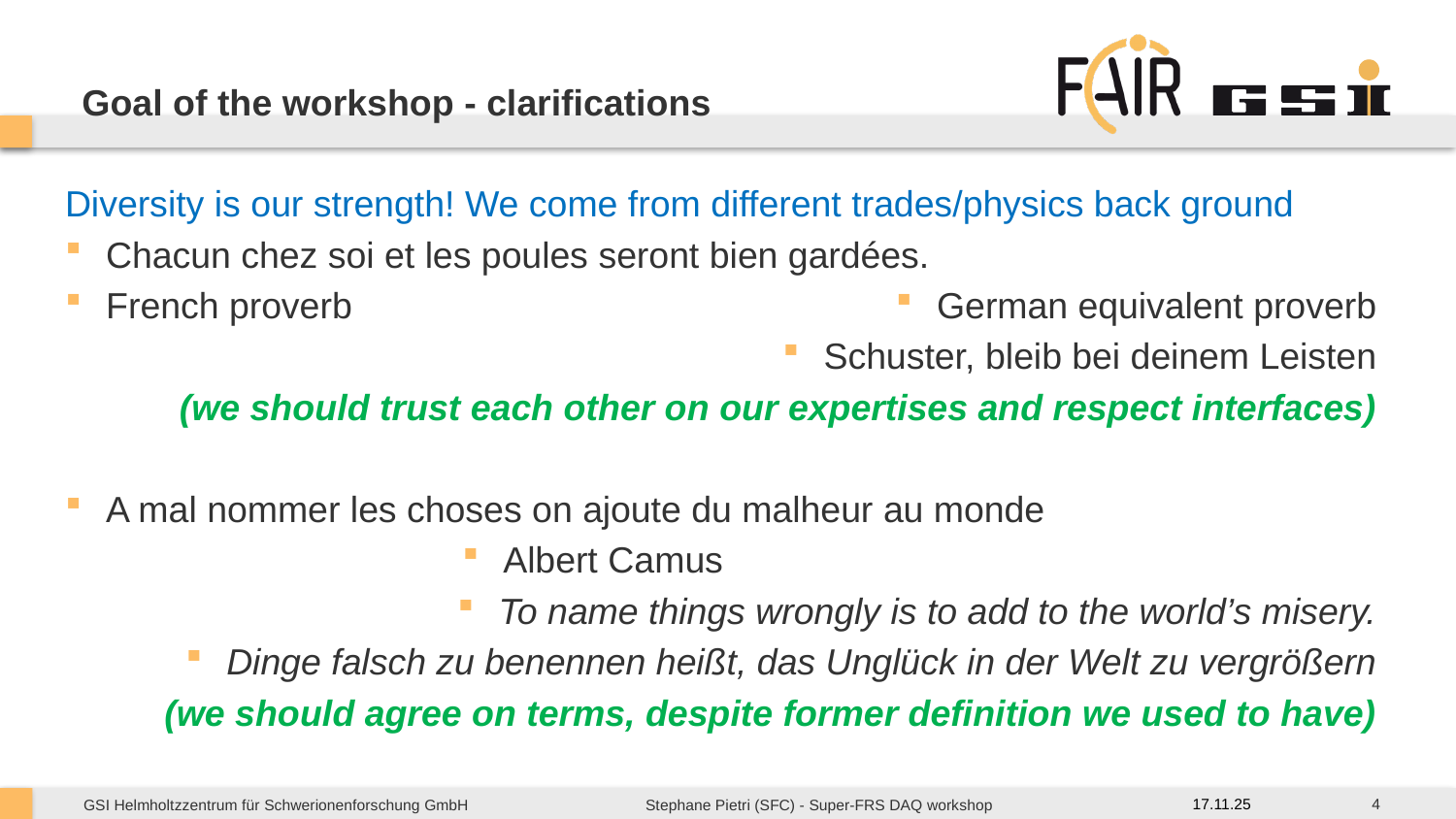

# Goal of the workshop - clarifications
Diversity is our strength! We come from different trades/physics back ground
Chacun chez soi et les poules seront bien gardées.
French proverb

A mal nommer les choses on ajoute du malheur au monde

German equivalent proverb
Schuster, bleib bei deinem Leisten
(we should trust each other on our expertises and respect interfaces)

Albert Camus
To name things wrongly is to add to the world’s misery.
Dinge falsch zu benennen heißt, das Unglück in der Welt zu vergrößern
(we should agree on terms, despite former definition we used to have)
4
17.11.25
Stephane Pietri (SFC) - Super-FRS DAQ workshop